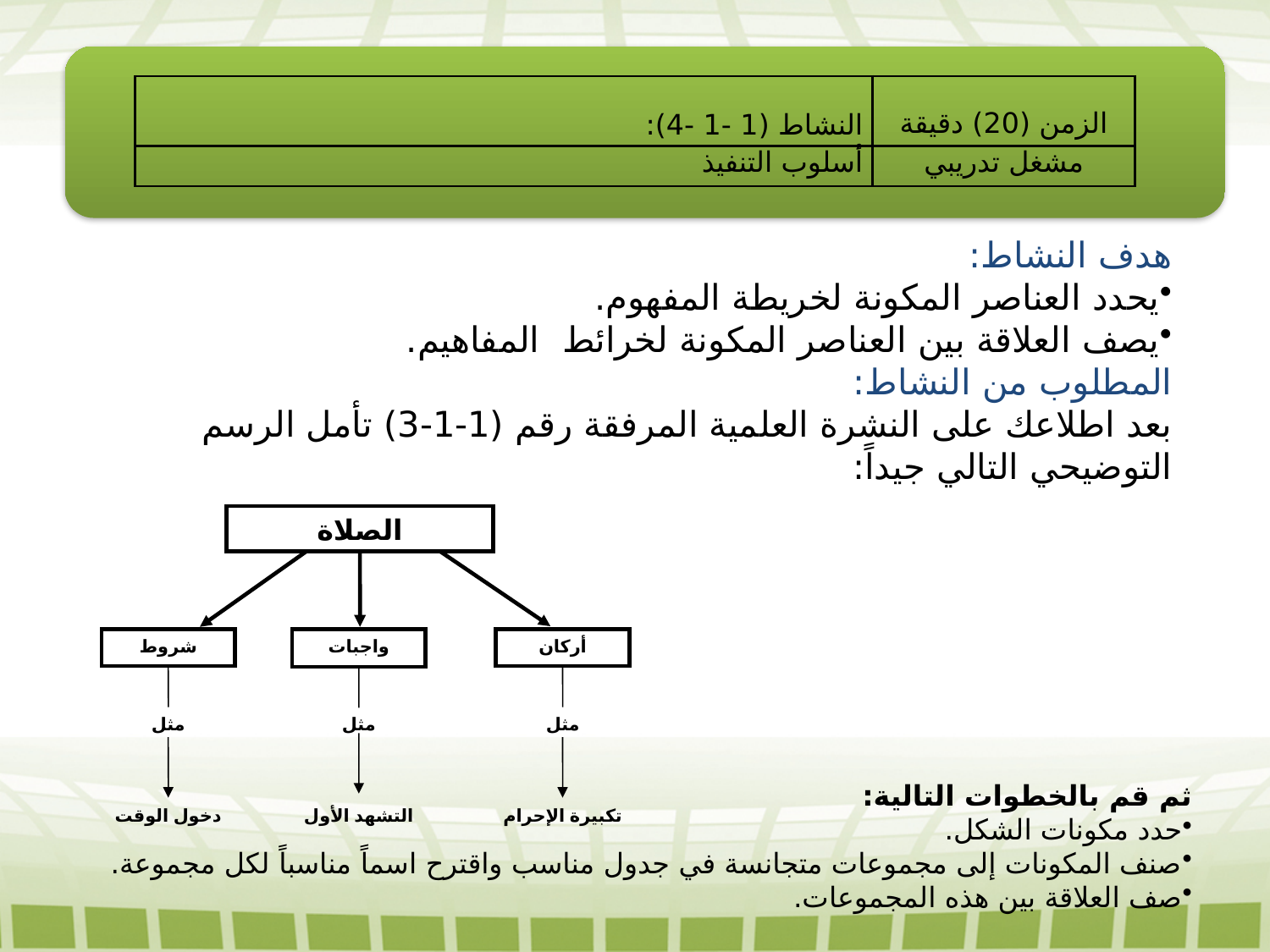

| النشاط (1 -1 -4): | الزمن (20) دقيقة |
| --- | --- |
| أسلوب التنفيذ | مشغل تدريبي |
هدف النشاط:
يحدد العناصر المكونة لخريطة المفهوم.
يصف العلاقة بين العناصر المكونة لخرائط  المفاهيم.
المطلوب من النشاط:
بعد اطلاعك على النشرة العلمية المرفقة رقم (1-1-3) تأمل الرسم التوضيحي التالي جيداً:

الصلاة

شروط
واجبات
أركان

مثل
مثل

مثل

دخول الوقت
التشهد الأول
تكبيرة الإحرام

ثم قم بالخطوات التالية:
حدد مكونات الشكل.
صنف المكونات إلى مجموعات متجانسة في جدول مناسب واقترح اسماً مناسباً لكل مجموعة.
صف العلاقة بين هذه المجموعات.